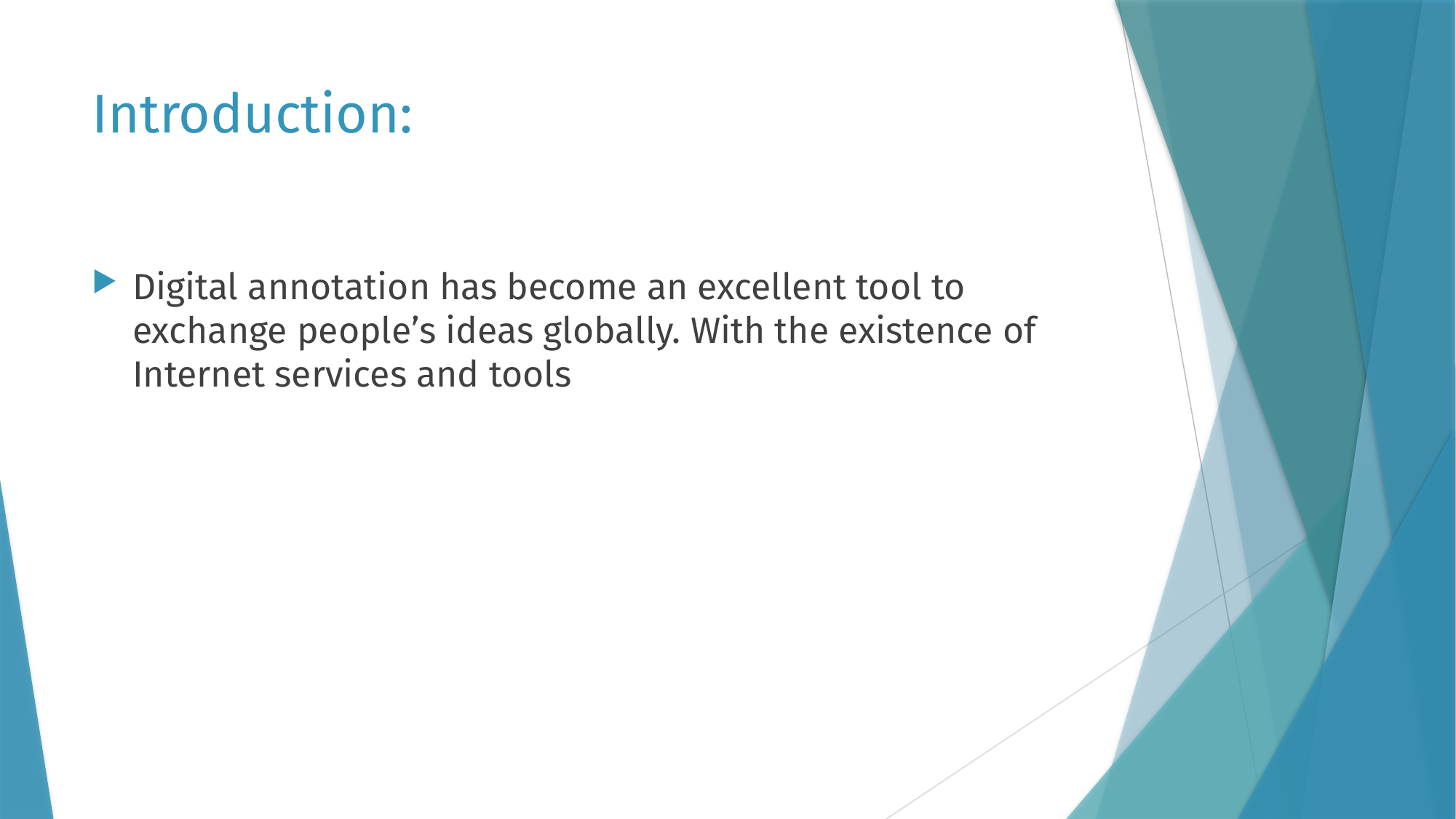

# Introduction:
Digital annotation has become an excellent tool to exchange people’s ideas globally. With the existence of Internet services and tools